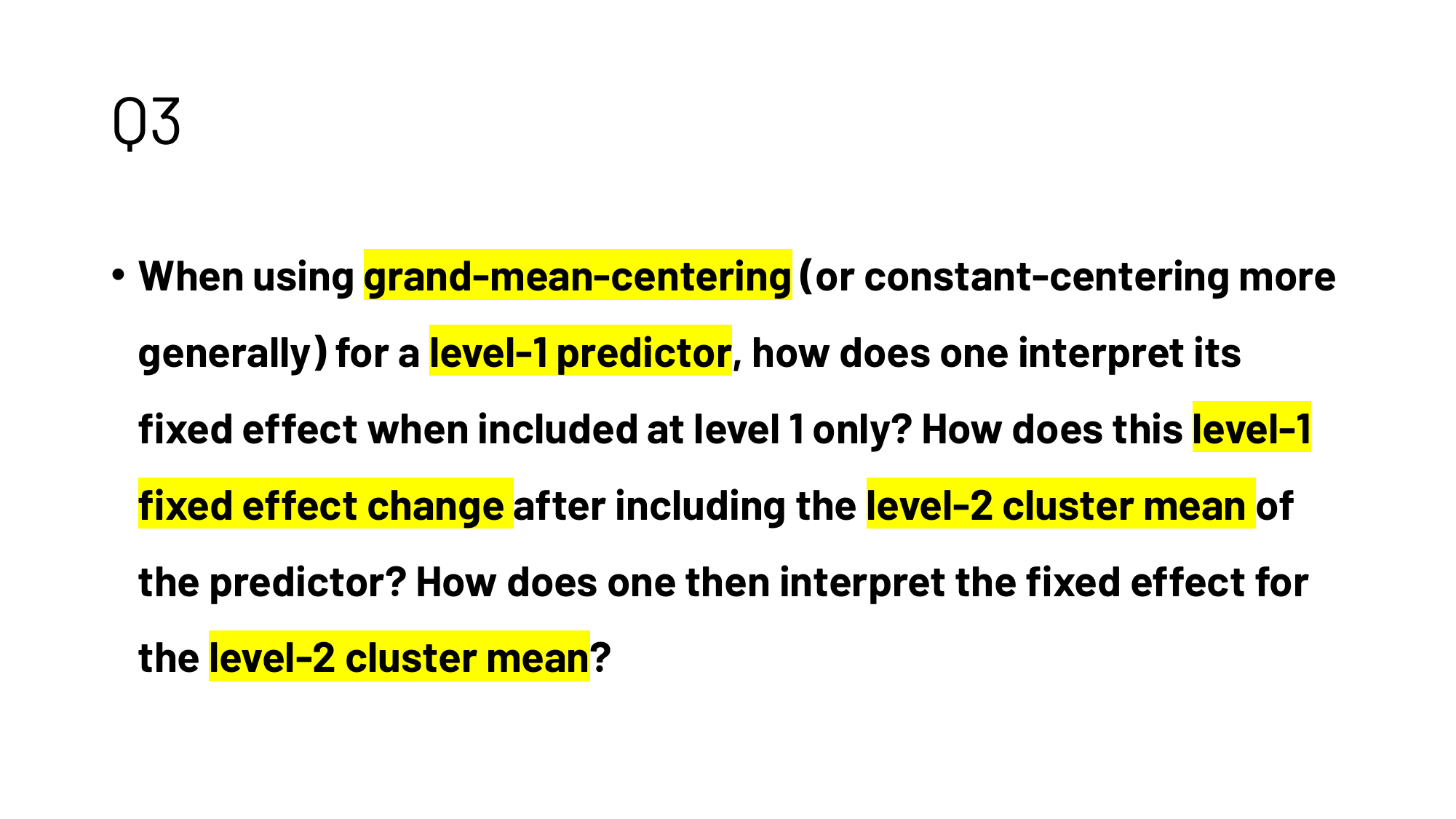

# Q3
When using grand-mean-centering (or constant-centering more generally) for a level-1 predictor, how does one interpret its fixed effect when included at level 1 only? How does this level-1 fixed effect change after including the level-2 cluster mean of the predictor? How does one then interpret the fixed effect for the level-2 cluster mean?